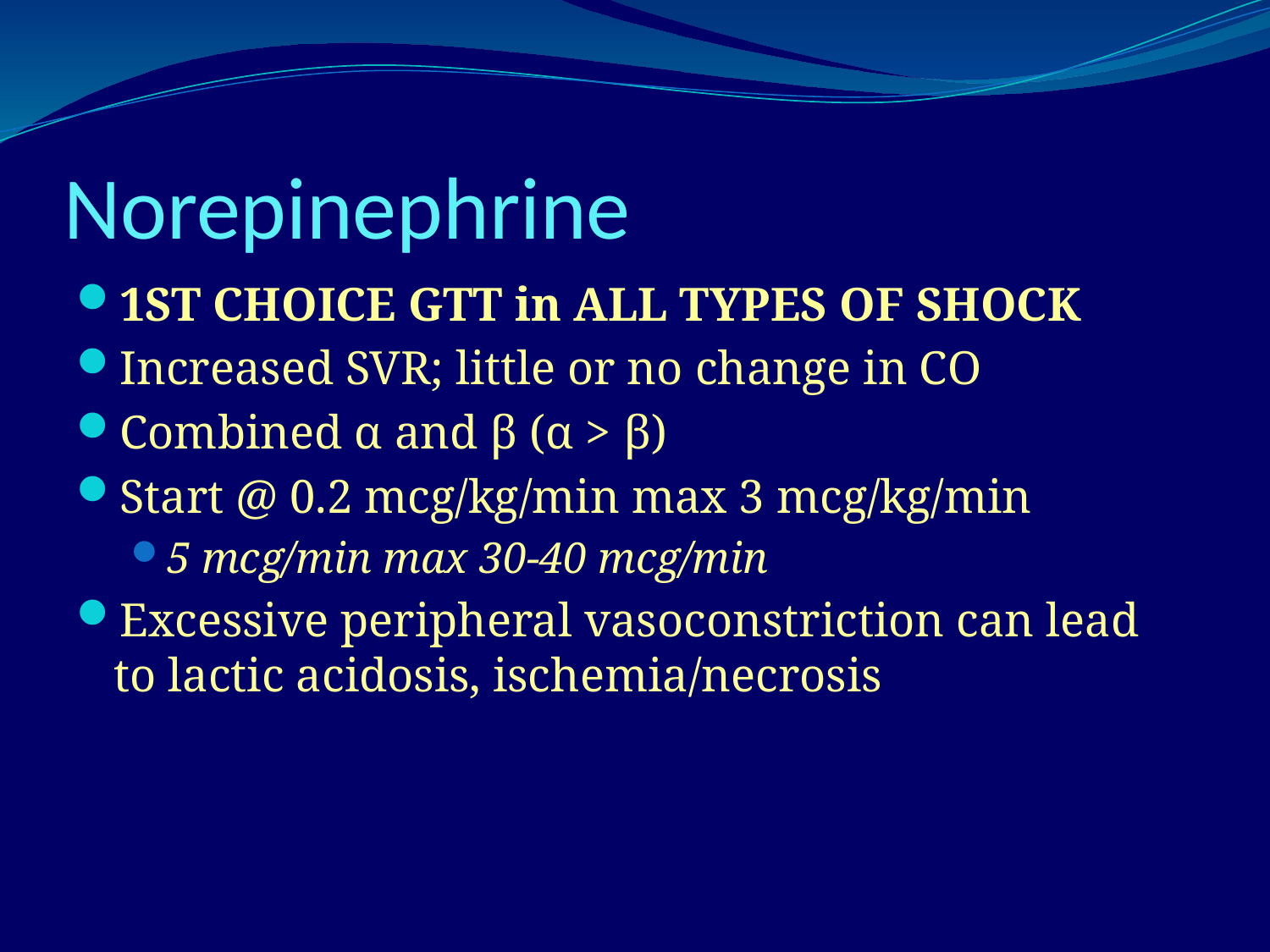

# Norepinephrine
1ST CHOICE GTT in ALL TYPES OF SHOCK
Increased SVR; little or no change in CO
Combined α and β (α > β)
Start @ 0.2 mcg/kg/min max 3 mcg/kg/min
5 mcg/min max 30-40 mcg/min
Excessive peripheral vasoconstriction can lead to lactic acidosis, ischemia/necrosis